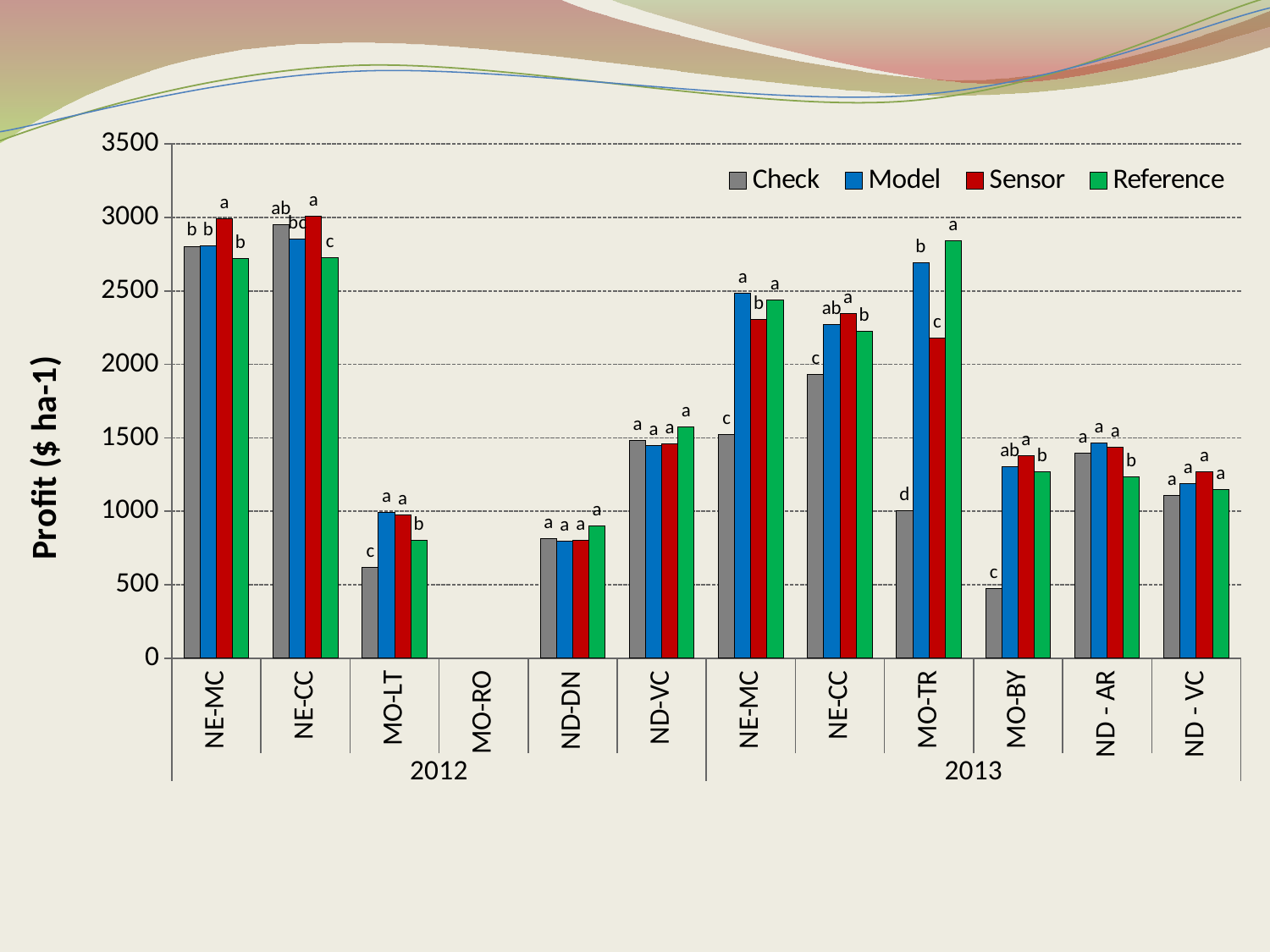

### Chart

| Category | Check | Model | Sensor | Reference |
|---|---|---|---|---|
| NE-MC | 2803.533481591302 | 2808.376575240919 | 2989.8690387941683 | 2722.189276006919 |
| NE-CC | 2948.7274524339014 | 2850.827773659501 | 3007.4376081047685 | 2727.6501111934767 |
| MO-LT | 618.3592784778848 | 994.4156165060539 | 973.8818878181369 | 801.2354830738818 |
| MO-RO | None | None | None | None |
| ND-DN | 816.0859896219421 | 794.2426488757104 | 802.2979985174203 | 898.7645169261182 |
| ND-VC | 1480.3063998023229 | 1446.1576476402272 | 1461.5764764022733 | 1572.6958240672104 |
| NE-MC | 1525.3768223375341 | 2484.5564615764765 | 2307.4623177662465 | 2437.9540400296514 |
| NE-CC | 1931.999011613541 | 2273.3629849271065 | 2347.6649369903635 | 2225.500370644922 |
| MO-TR | 1003.1875463306153 | 2690.58561897702 | 2180.1581418334567 | 2841.3886829750436 |
| MO-BY | 472.44872745243384 | 1303.533481591302 | 1376.4764022732886 | 1266.765505312577 |
| ND - AR | 1397.553743513714 | 1466.296021744502 | 1438.5717815665926 | 1235.7548801581418 |
| ND - VC | 1105.4114158636028 | 1189.3748455646157 | 1268.421052631579 | 1145.9846800098837 |